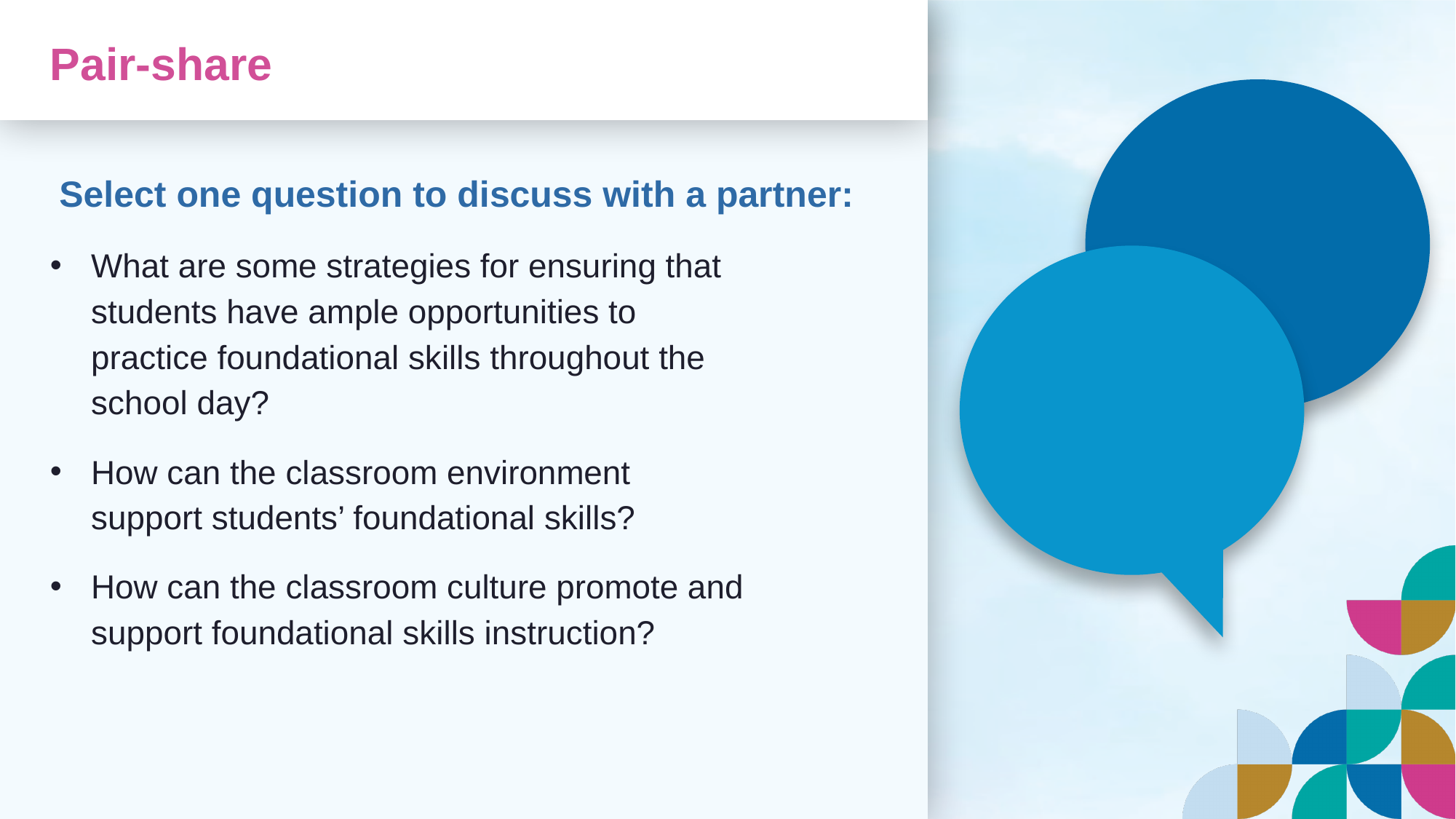

# Pair-share

Select one question to discuss with a partner:
What are some strategies for ensuring that students have ample opportunities to practice foundational skills throughout the school day?
How can the classroom environment support students’ foundational skills?
How can the classroom culture promote and support foundational skills instruction?